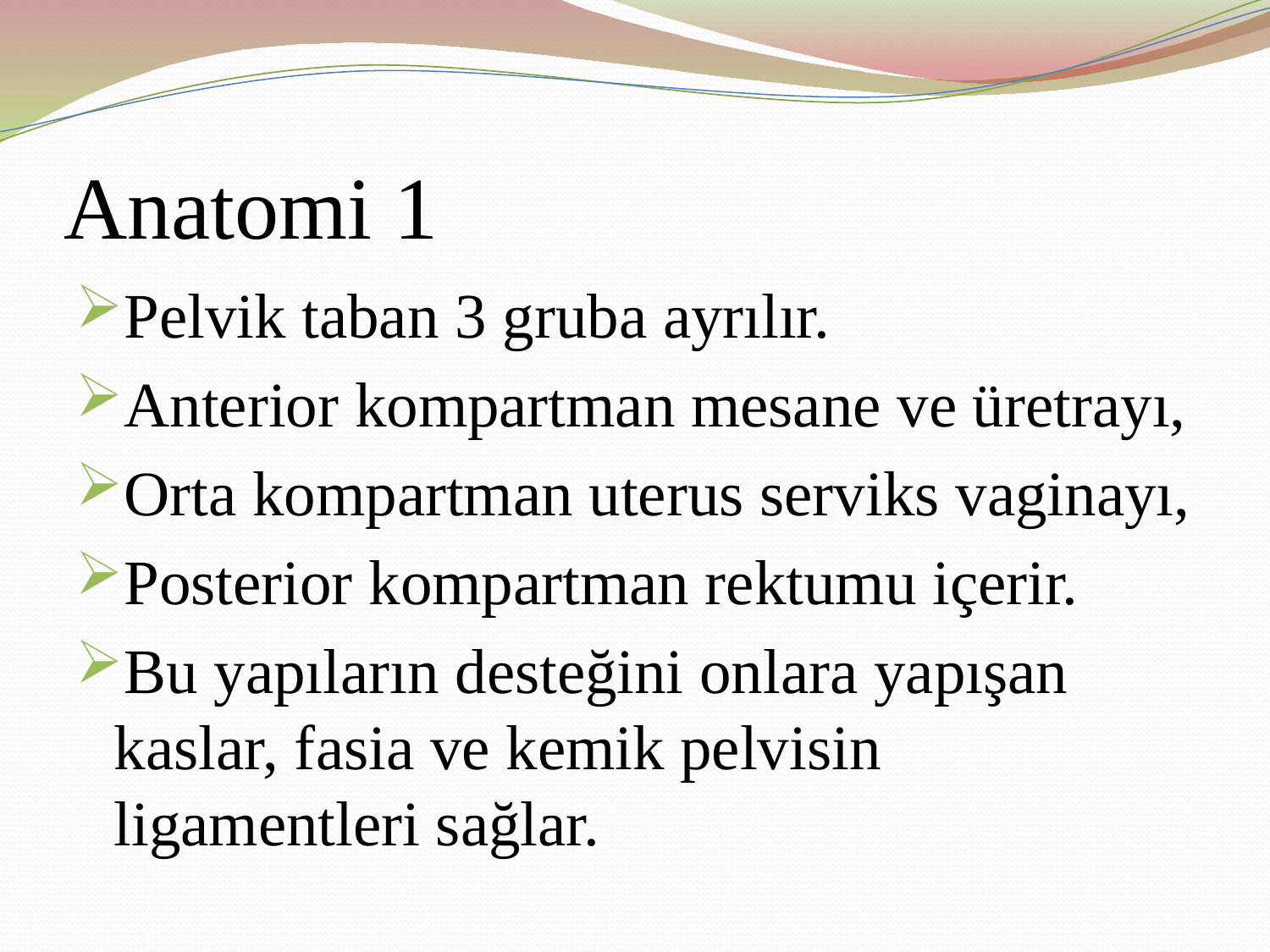

# Anatomi 1
Pelvik taban 3 gruba ayrılır.
Anterior kompartman mesane ve üretrayı,
Orta kompartman uterus serviks vaginayı,
Posterior kompartman rektumu içerir.
Bu yapıların desteğini onlara yapışan kaslar, fasia ve kemik pelvisin ligamentleri sağlar.